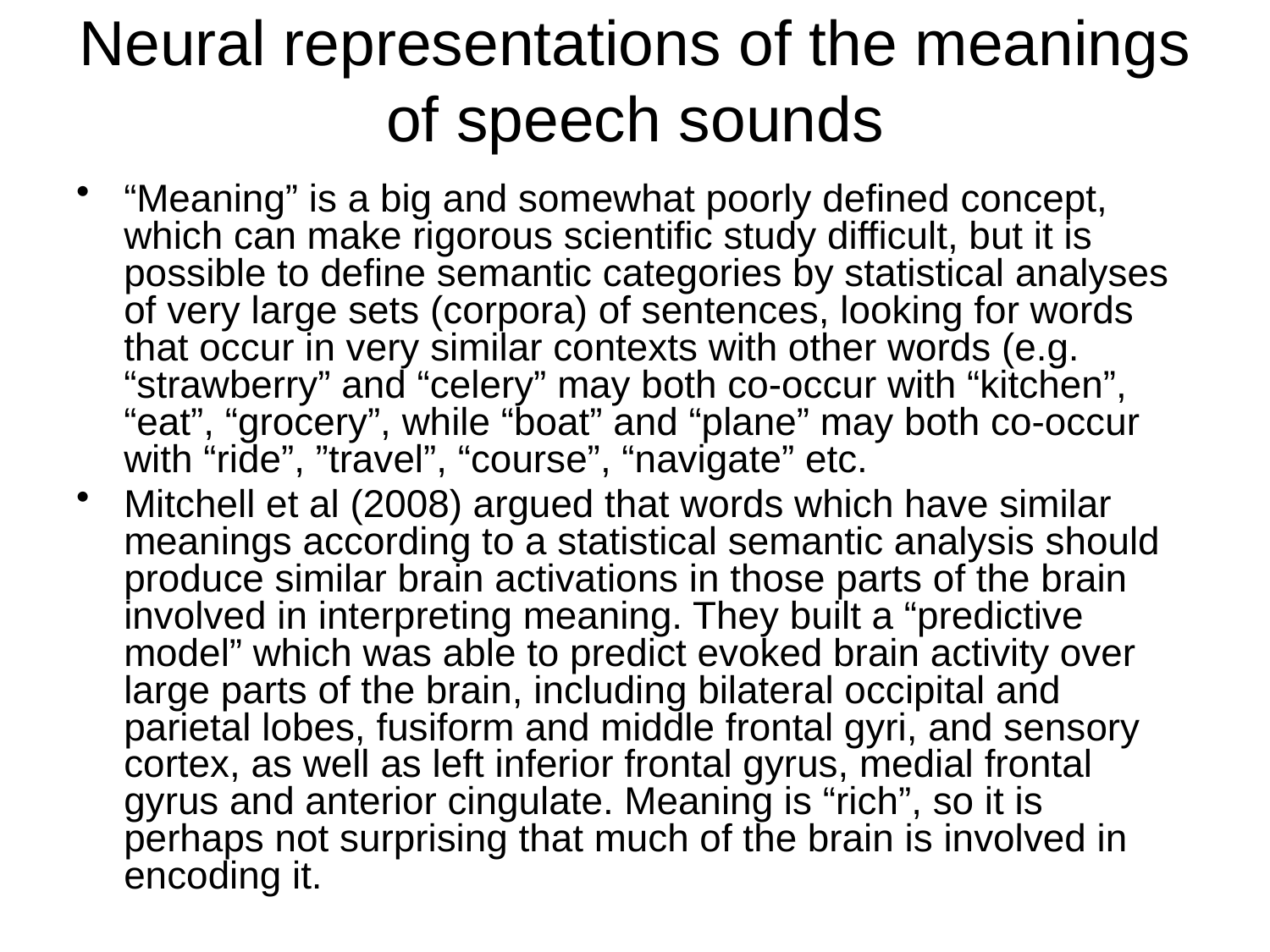

# Neural representations of the meanings of speech sounds
“Meaning” is a big and somewhat poorly defined concept, which can make rigorous scientific study difficult, but it is possible to define semantic categories by statistical analyses of very large sets (corpora) of sentences, looking for words that occur in very similar contexts with other words (e.g. “strawberry” and “celery” may both co-occur with “kitchen”, “eat”, “grocery”, while “boat” and “plane” may both co-occur with “ride”, ”travel”, “course”, “navigate” etc.
Mitchell et al (2008) argued that words which have similar meanings according to a statistical semantic analysis should produce similar brain activations in those parts of the brain involved in interpreting meaning. They built a “predictive model” which was able to predict evoked brain activity over large parts of the brain, including bilateral occipital and parietal lobes, fusiform and middle frontal gyri, and sensory cortex, as well as left inferior frontal gyrus, medial frontal gyrus and anterior cingulate. Meaning is “rich”, so it is perhaps not surprising that much of the brain is involved in encoding it.